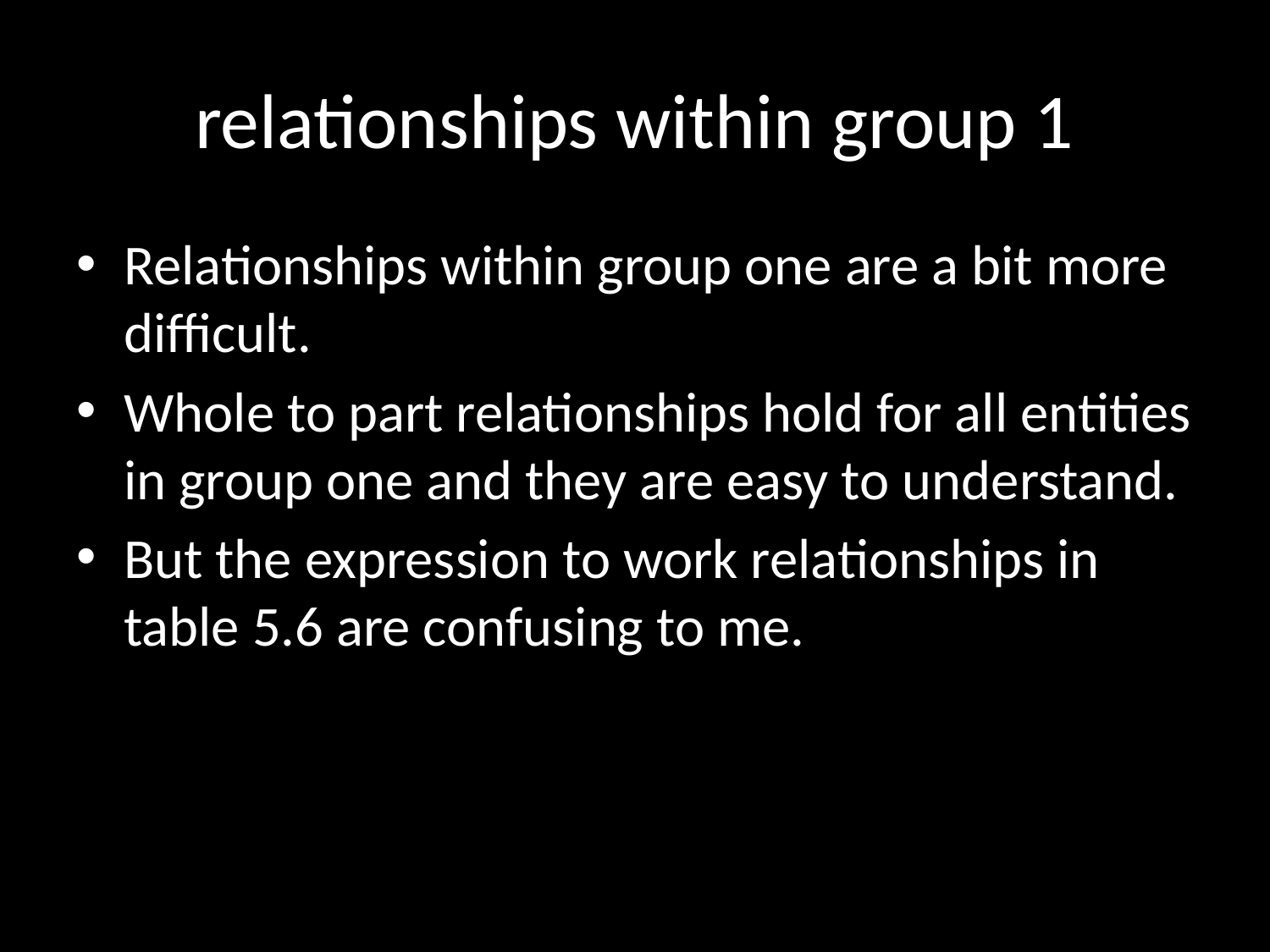

# relationships within group 1
Relationships within group one are a bit more difficult.
Whole to part relationships hold for all entities in group one and they are easy to understand.
But the expression to work relationships in table 5.6 are confusing to me.